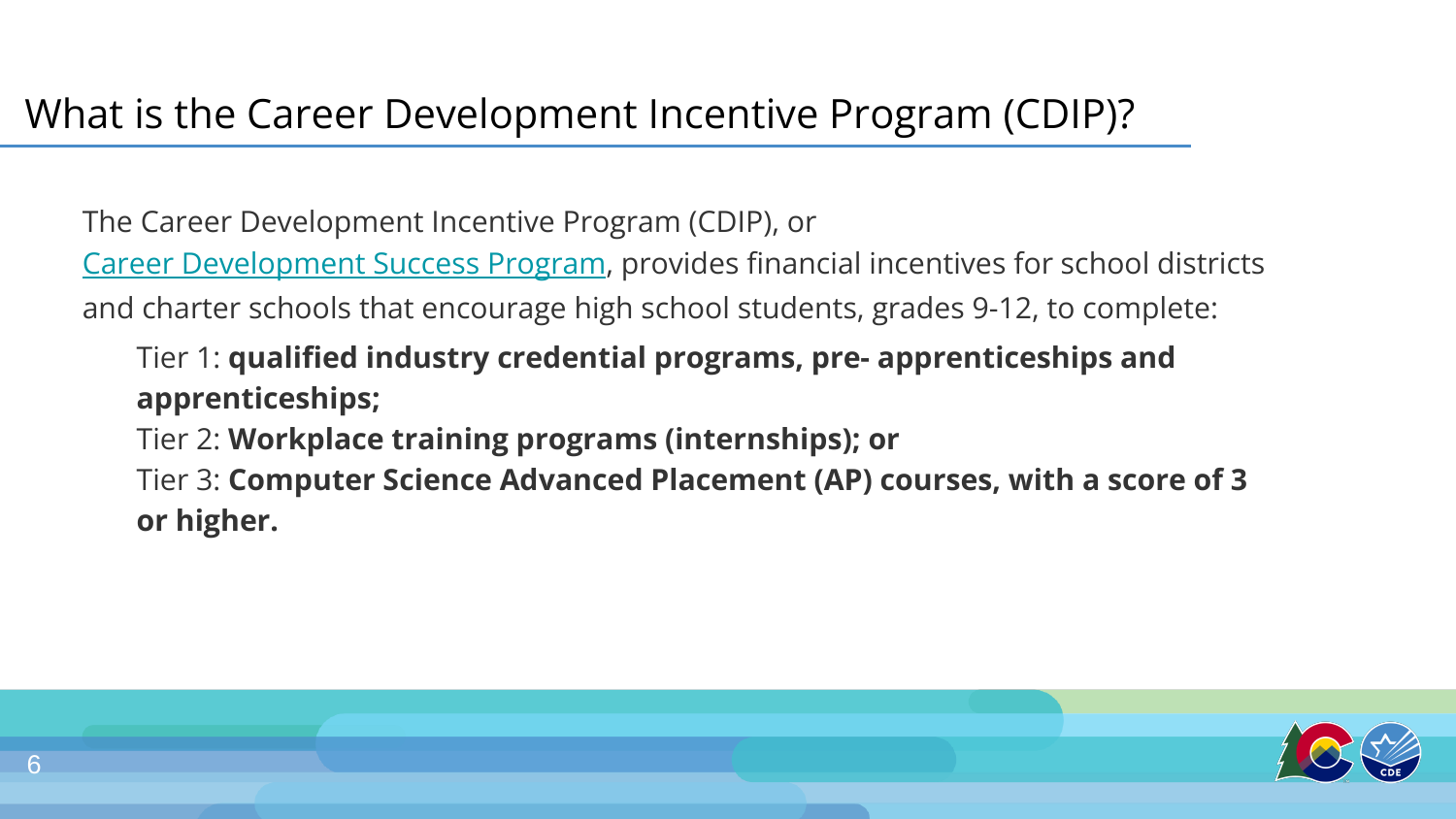

What is the Career Development Incentive Program (CDIP)?
The Career Development Incentive Program (CDIP), or Career Development Success Program, provides financial incentives for school districts and charter schools that encourage high school students, grades 9-12, to complete:
Tier 1: qualified industry credential programs, pre- apprenticeships and apprenticeships;
Tier 2: Workplace training programs (internships); or
Tier 3: Computer Science Advanced Placement (AP) courses, with a score of 3 or higher.